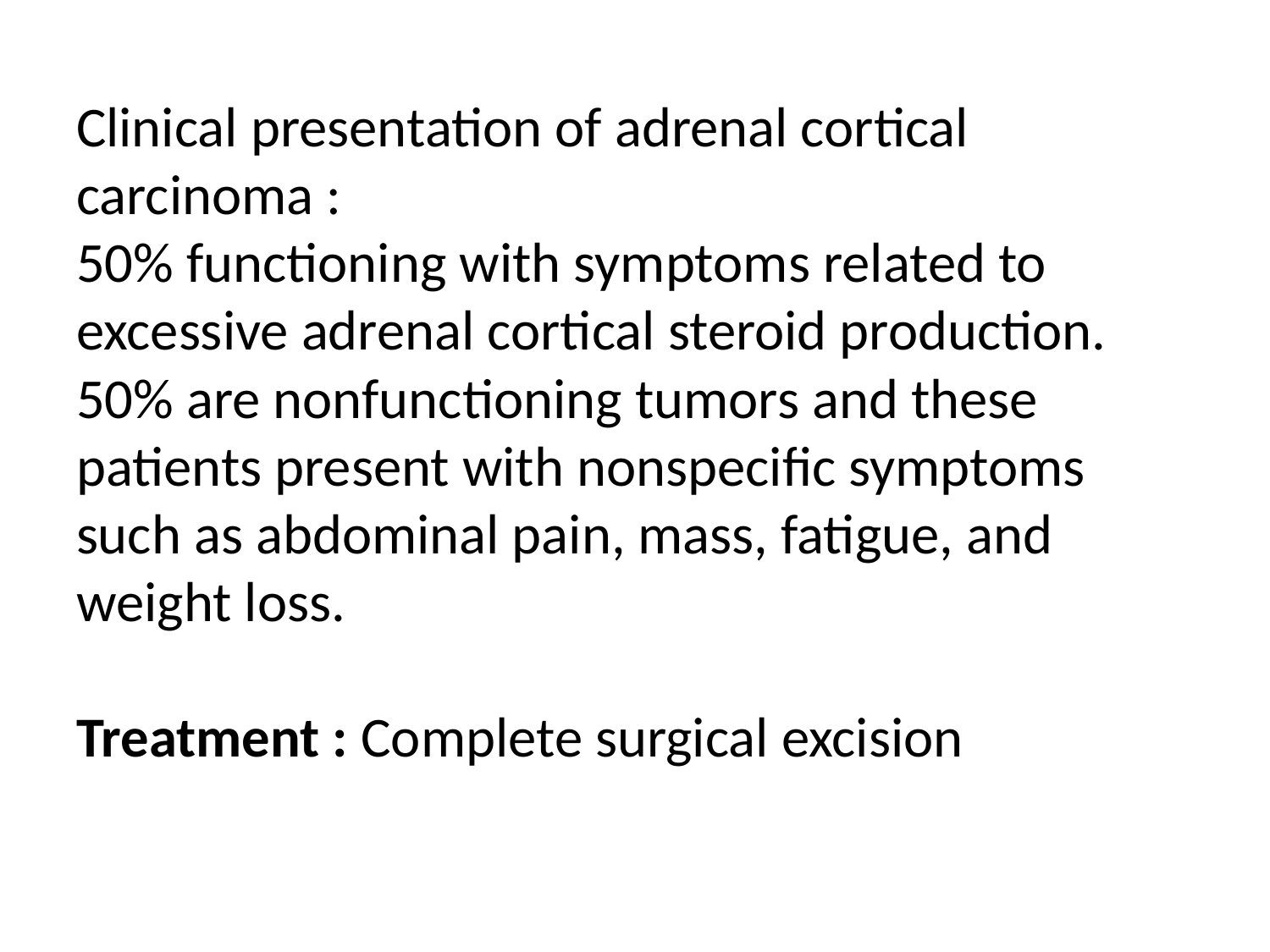

# Clinical presentation of adrenal cortical carcinoma : 50% functioning with symptoms related to excessive adrenal cortical steroid production. 50% are nonfunctioning tumors and these patients present with nonspecific symptoms such as abdominal pain, mass, fatigue, and weight loss.   Treatment : Complete surgical excision